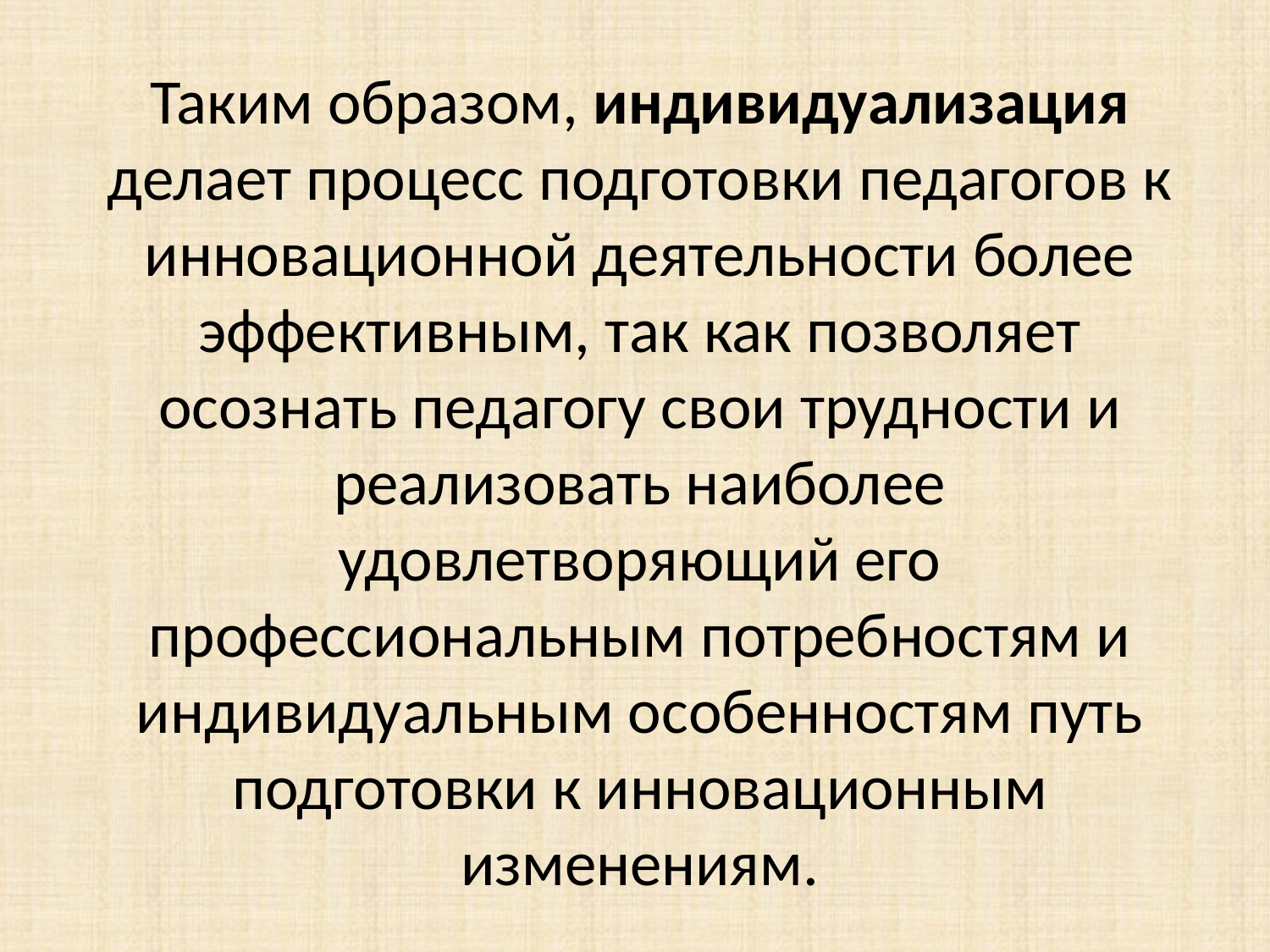

Таким образом, индивидуализация делает процесс подготовки педагогов к инновационной деятельности более эффективным, так как позволяет осознать педагогу свои трудности и реализовать наиболее удовлетворяющий его профессиональным потребностям и индивидуальным особенностям путь подготовки к инновационным изменениям.